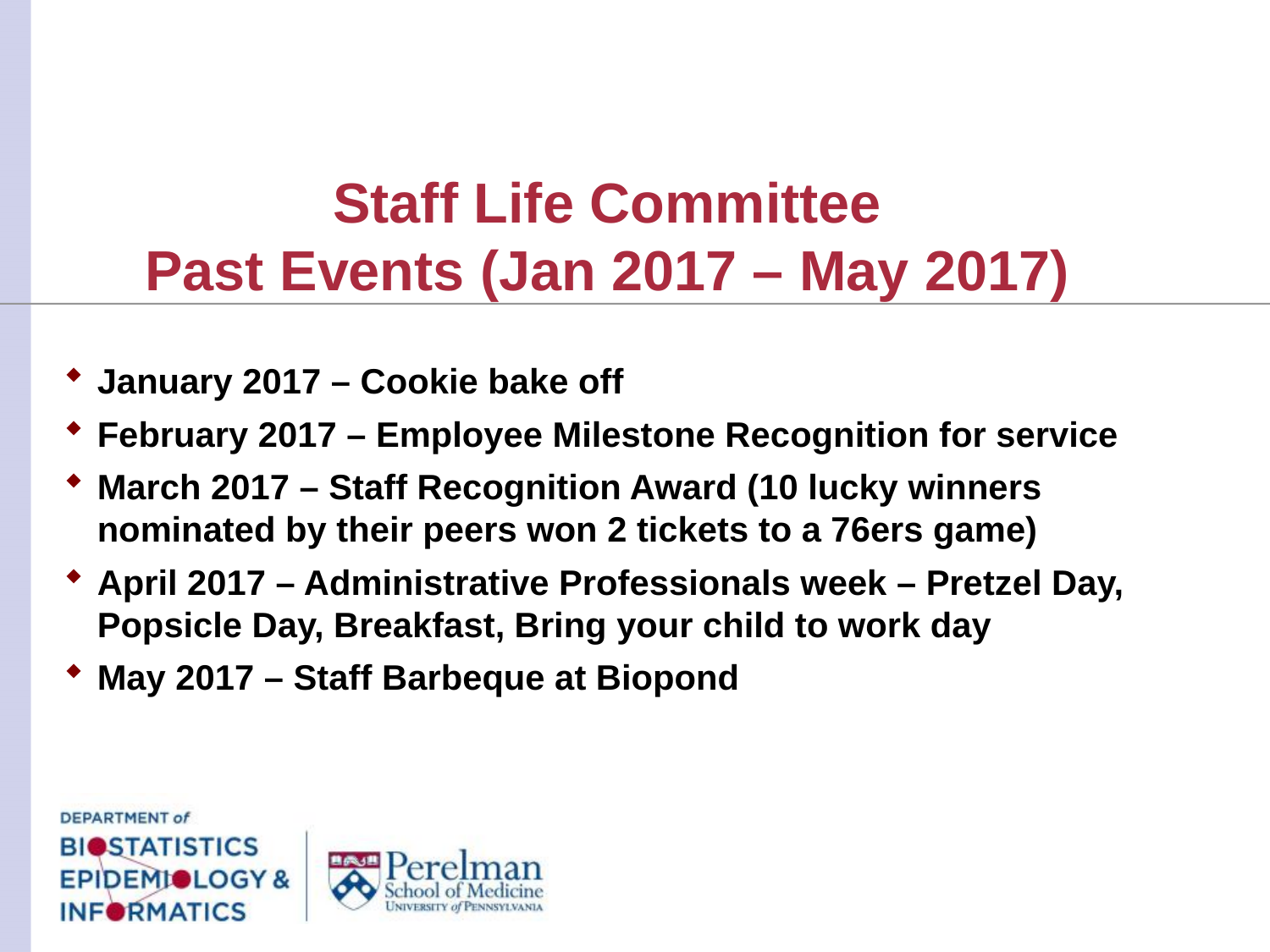

# Staff Life Committee Past Events (Jan 2017 – May 2017)

January 2017 – Cookie bake off
February 2017 – Employee Milestone Recognition for service
March 2017 – Staff Recognition Award (10 lucky winners nominated by their peers won 2 tickets to a 76ers game)
April 2017 – Administrative Professionals week – Pretzel Day, Popsicle Day, Breakfast, Bring your child to work day
May 2017 – Staff Barbeque at Biopond